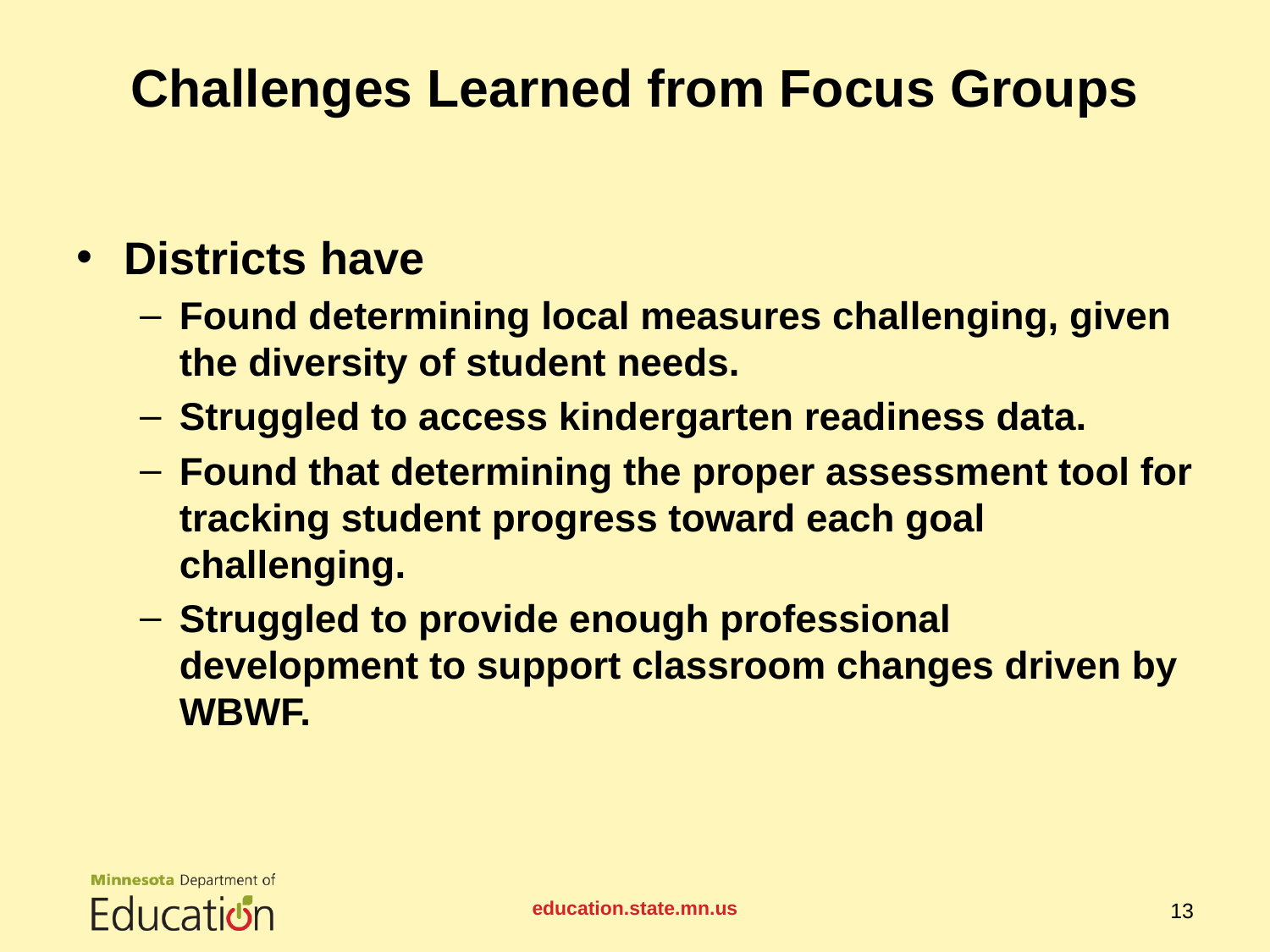

# Challenges Learned from Focus Groups
Districts have
Found determining local measures challenging, given the diversity of student needs.
Struggled to access kindergarten readiness data.
Found that determining the proper assessment tool for tracking student progress toward each goal challenging.
Struggled to provide enough professional development to support classroom changes driven by WBWF.
education.state.mn.us
13